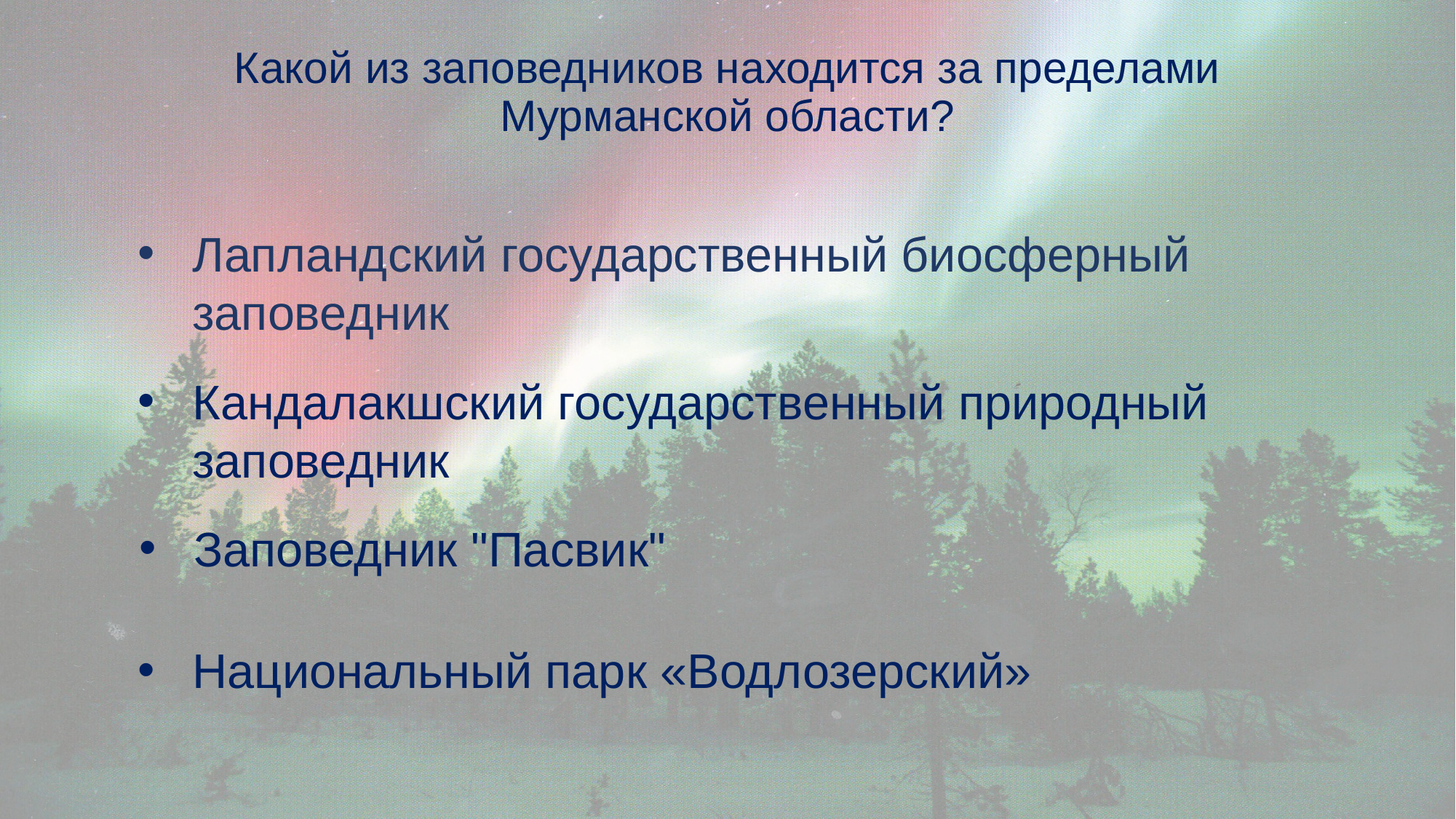

# Какой из заповедников находится за пределами Мурманской области?

Лапландский государственный биосферный заповедник
Кандалакшский государственный природный заповедник
Заповедник "Пасвик"

Национальный парк «Водлозерский»